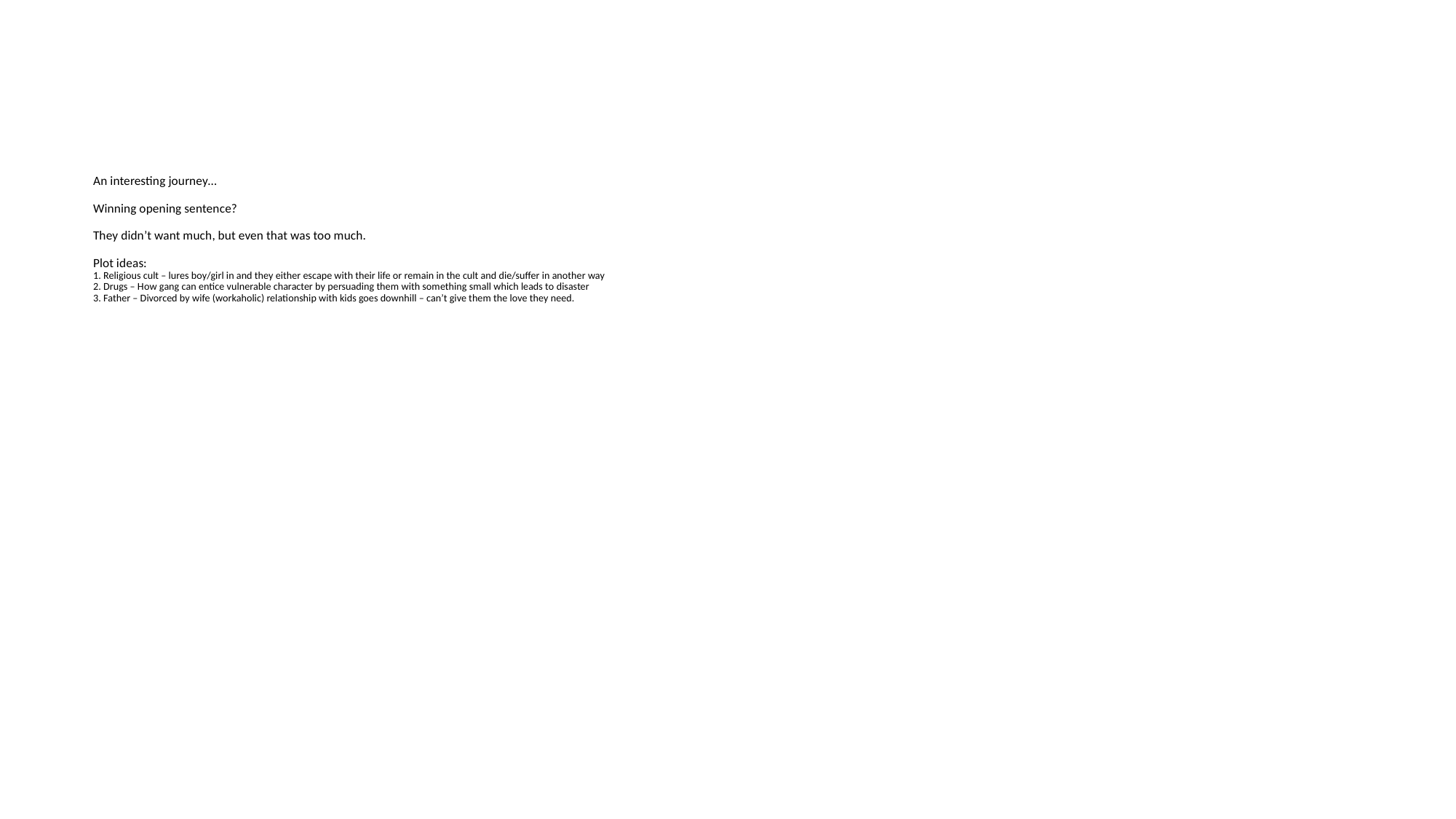

# An interesting journey… Winning opening sentence? They didn’t want much, but even that was too much. Plot ideas: 1. Religious cult – lures boy/girl in and they either escape with their life or remain in the cult and die/suffer in another way 2. Drugs – How gang can entice vulnerable character by persuading them with something small which leads to disaster 3. Father – Divorced by wife (workaholic) relationship with kids goes downhill – can’t give them the love they need.